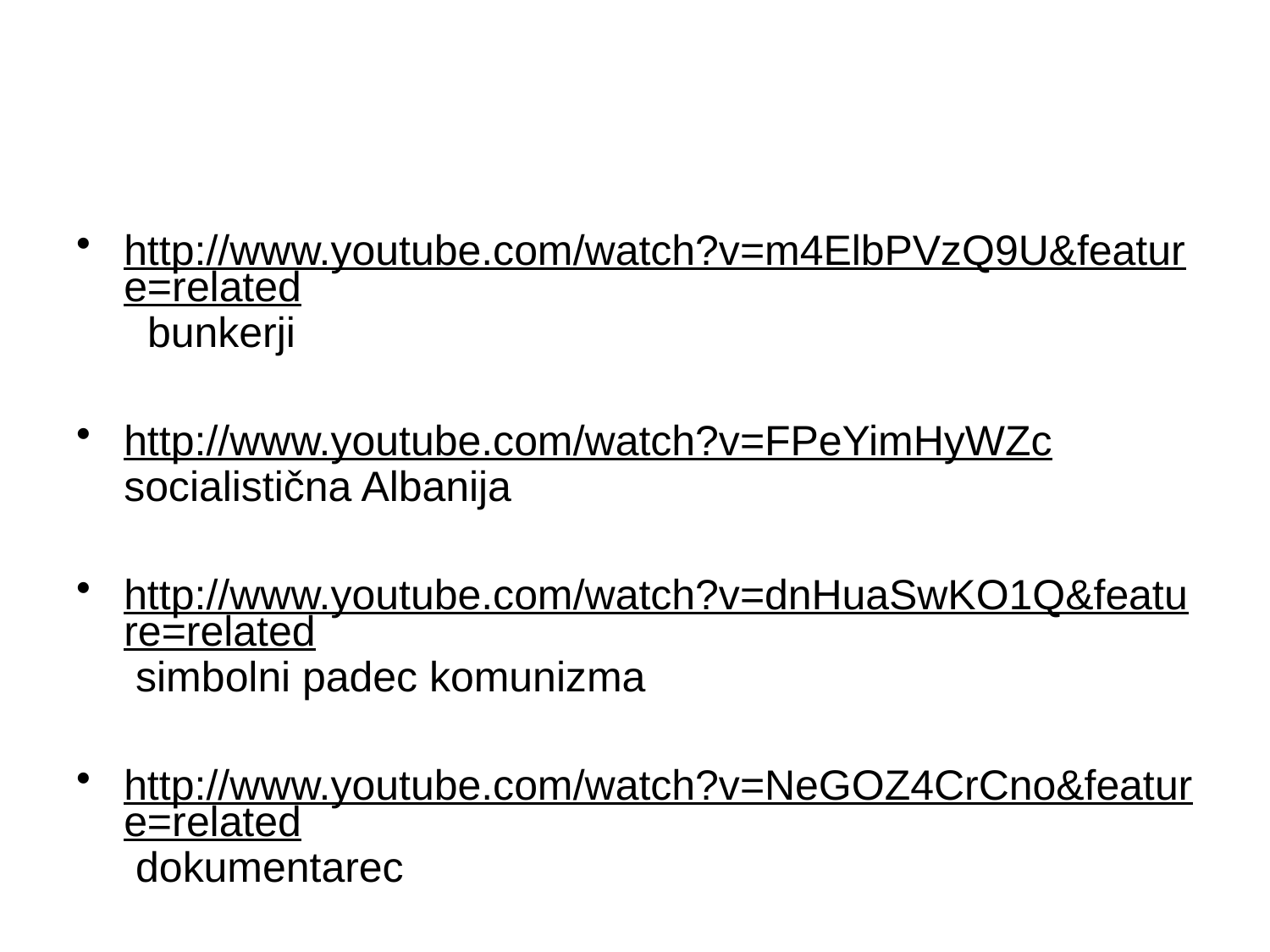

http://www.youtube.com/watch?v=m4ElbPVzQ9U&feature=related  bunkerji

http://www.youtube.com/watch?v=FPeYimHyWZc socialistična Albanija

http://www.youtube.com/watch?v=dnHuaSwKO1Q&feature=related simbolni padec komunizma

http://www.youtube.com/watch?v=NeGOZ4CrCno&feature=related dokumentarec